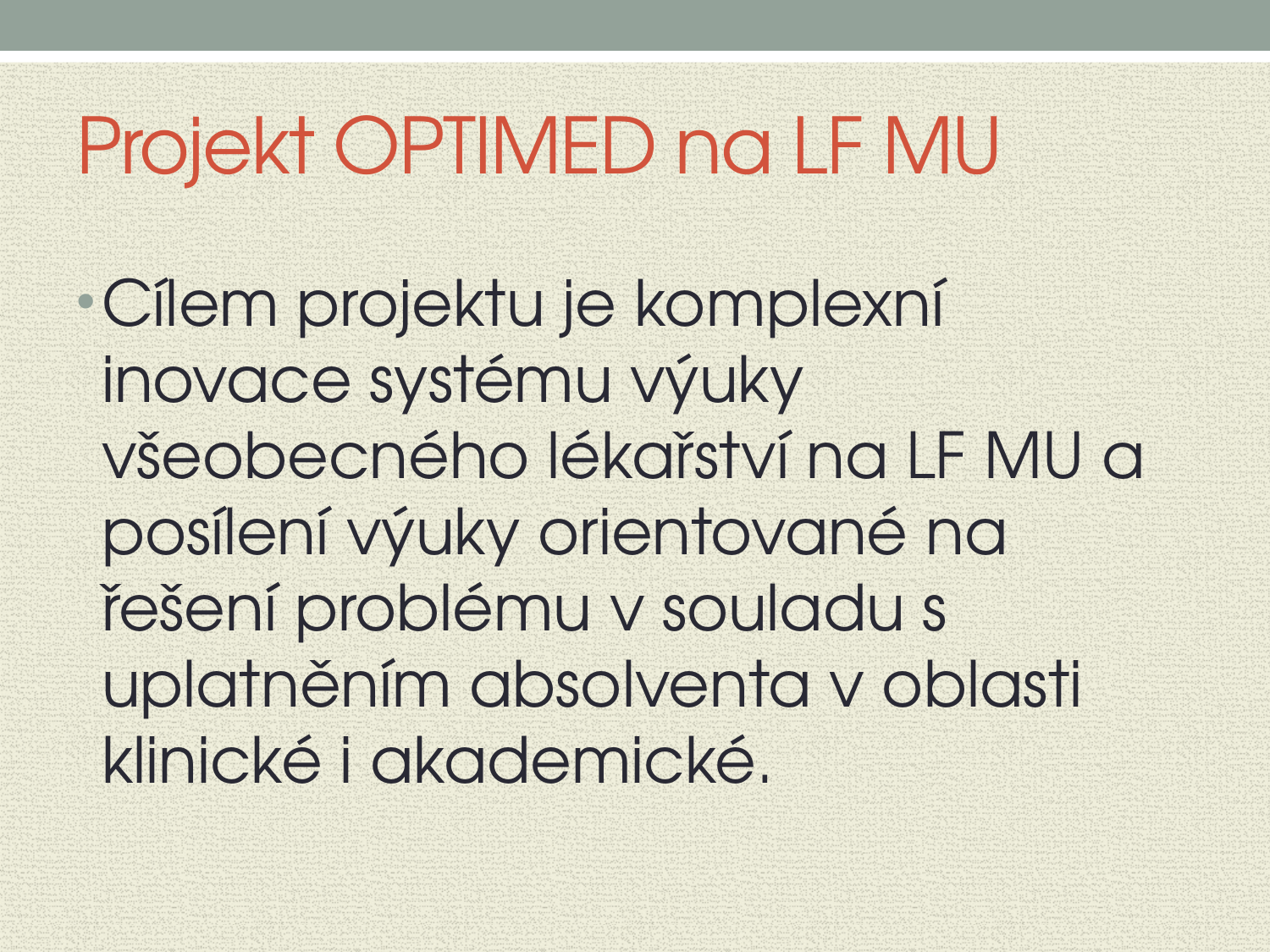

# Projekt OPTIMED na LF MU
Cílem projektu je komplexní inovace systému výuky všeobecného lékařství na LF MU a posílení výuky orientované na řešení problému v souladu s uplatněním absolventa v oblasti klinické i akademické.